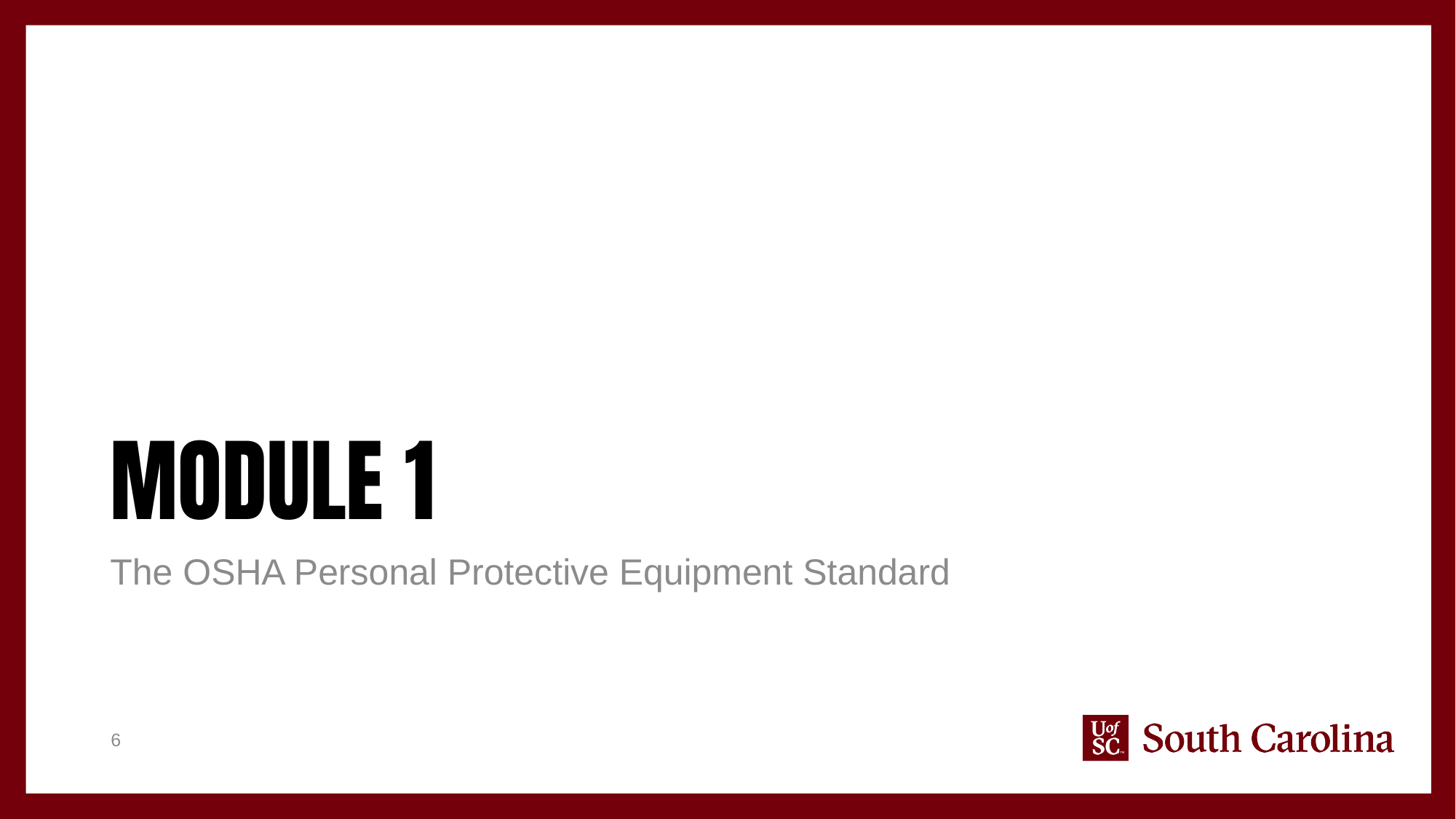

# MODULE 1
The OSHA Personal Protective Equipment Standard
6